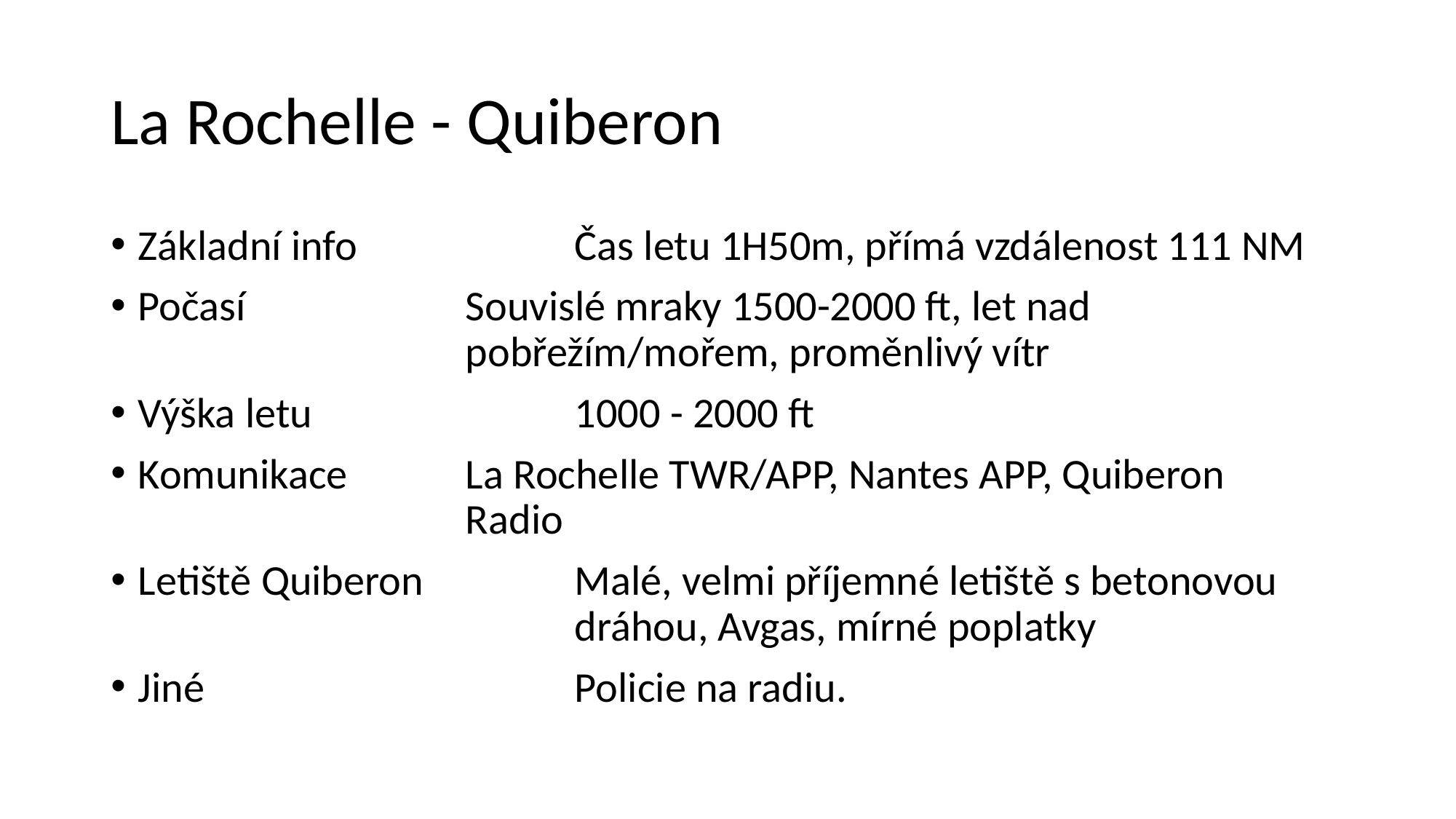

# La Rochelle - Quiberon
Základní info		Čas letu 1H50m, přímá vzdálenost 111 NM
Počasí			Souvislé mraky 1500-2000 ft, let nad 						pobřežím/mořem, proměnlivý vítr
Výška letu			1000 - 2000 ft
Komunikace		La Rochelle TWR/APP, Nantes APP, Quiberon 				Radio
Letiště Quiberon		Malé, velmi příjemné letiště s betonovou 					dráhou, Avgas, mírné poplatky
Jiné				Policie na radiu.